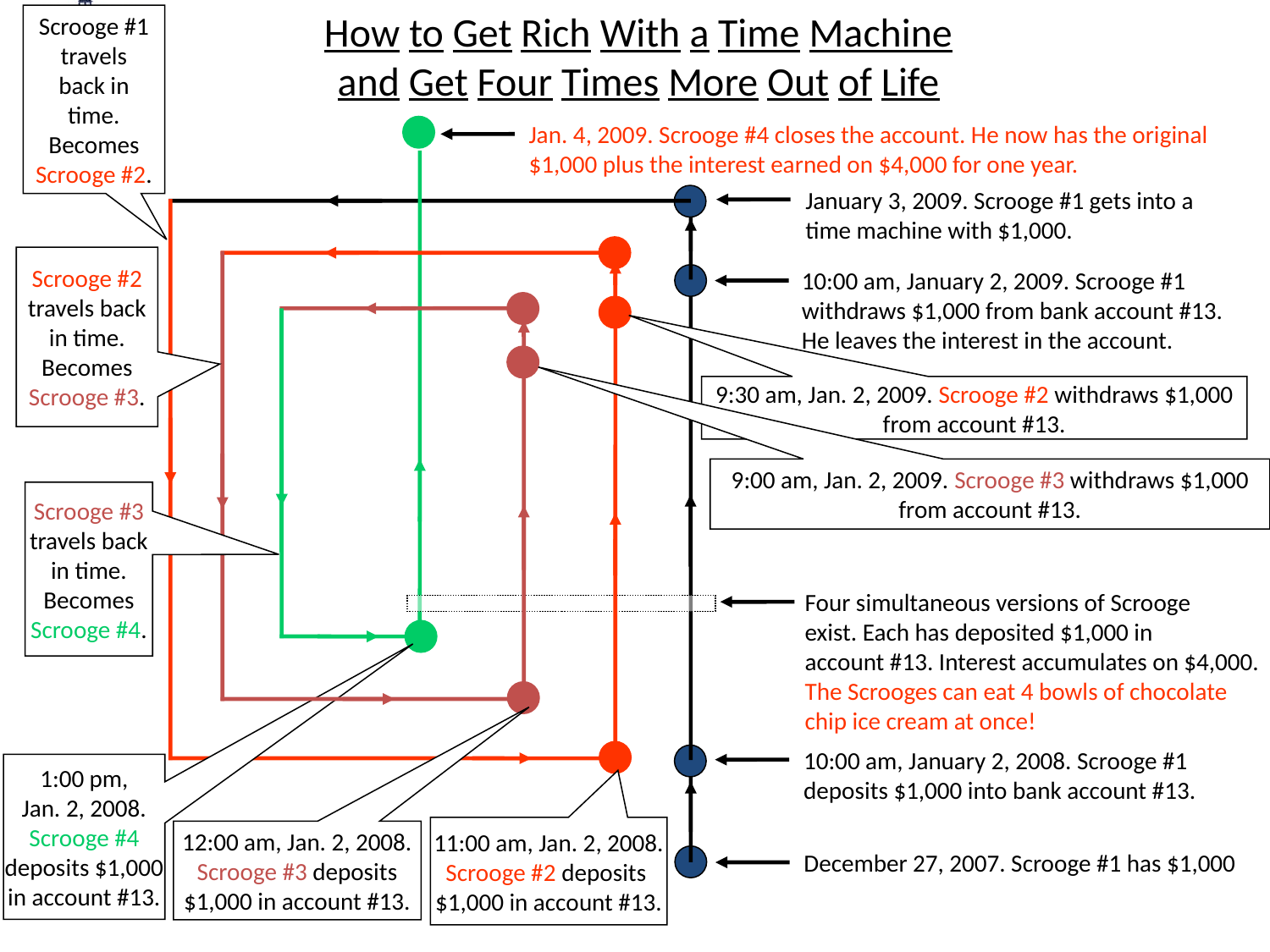

# How to Get Rich With a Time Machine and Get Four Times More Out of Life
Scrooge #1
travels
back in
time.
Becomes
Scrooge #2.

Jan. 4, 2009. Scrooge #4 closes the account. He now has the original
$1,000 plus the interest earned on $4,000 for one year.

Four simultaneous versions of Scrooge
exist. Each has deposited $1,000 in
account #13. Interest accumulates on $4,000.
The Scrooges can eat 4 bowls of chocolate
chip ice cream at once!

January 3, 2009. Scrooge #1 gets into a
time machine with $1,000.

Scrooge #2
travels back
in time.
Becomes
Scrooge #3.

10:00 am, January 2, 2009. Scrooge #1
withdraws $1,000 from bank account #13.
He leaves the interest in the account.

Scrooge #3
travels back
in time.
Becomes
Scrooge #4.

9:30 am, Jan. 2, 2009. Scrooge #2 withdraws $1,000
from account #13.

9:00 am, Jan. 2, 2009. Scrooge #3 withdraws $1,000
from account #13.

1:00 pm,
Jan. 2, 2008.
Scrooge #4
deposits $1,000
in account #13.

12:00 am, Jan. 2, 2008.
Scrooge #3 deposits
$1,000 in account #13.
10:00 am, January 2, 2008. Scrooge #1
deposits $1,000 into bank account #13.

11:00 am, Jan. 2, 2008.
Scrooge #2 deposits
$1,000 in account #13.

December 27, 2007. Scrooge #1 has $1,000